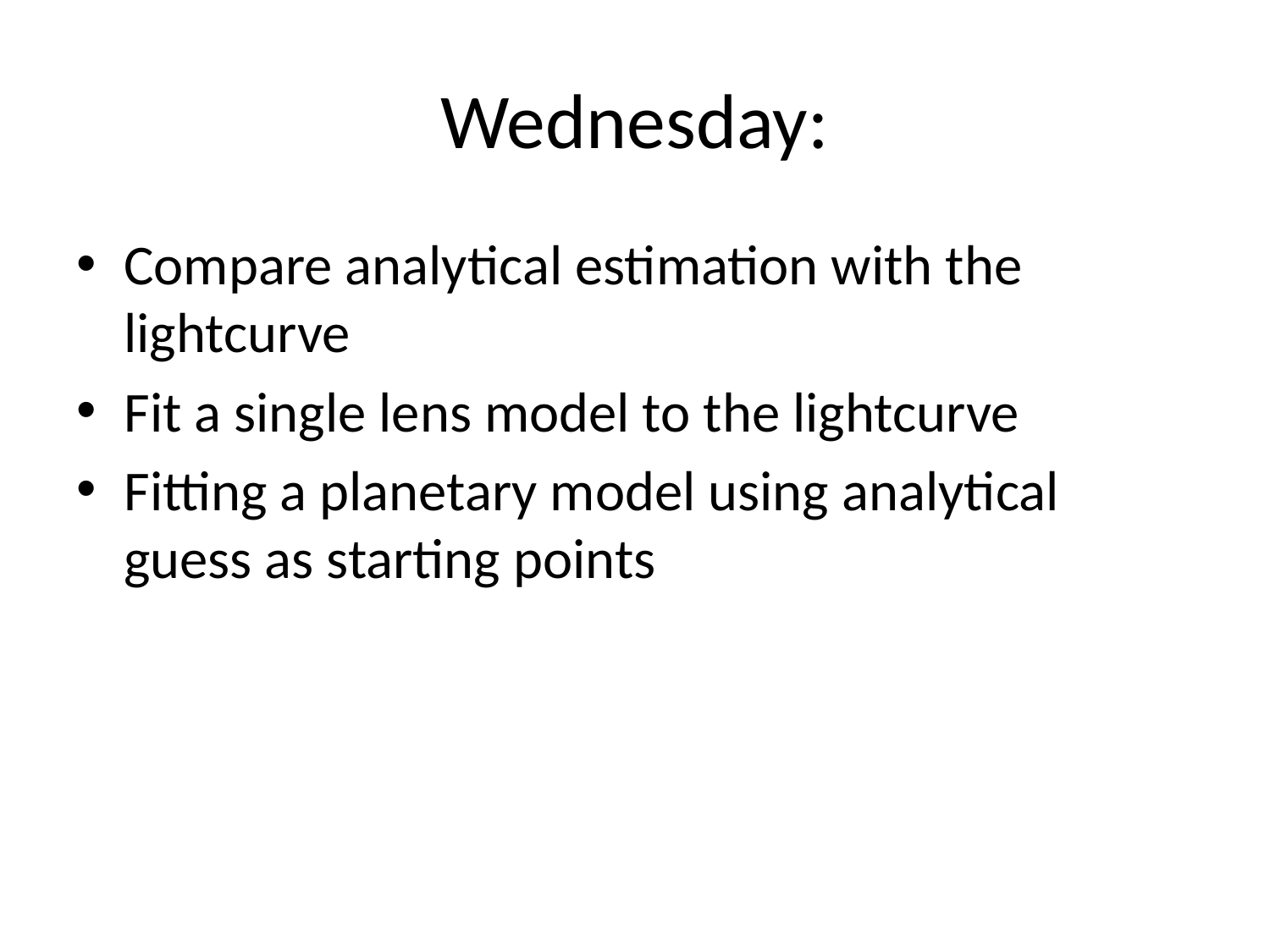

# Wednesday:
Compare analytical estimation with the lightcurve
Fit a single lens model to the lightcurve
Fitting a planetary model using analytical guess as starting points